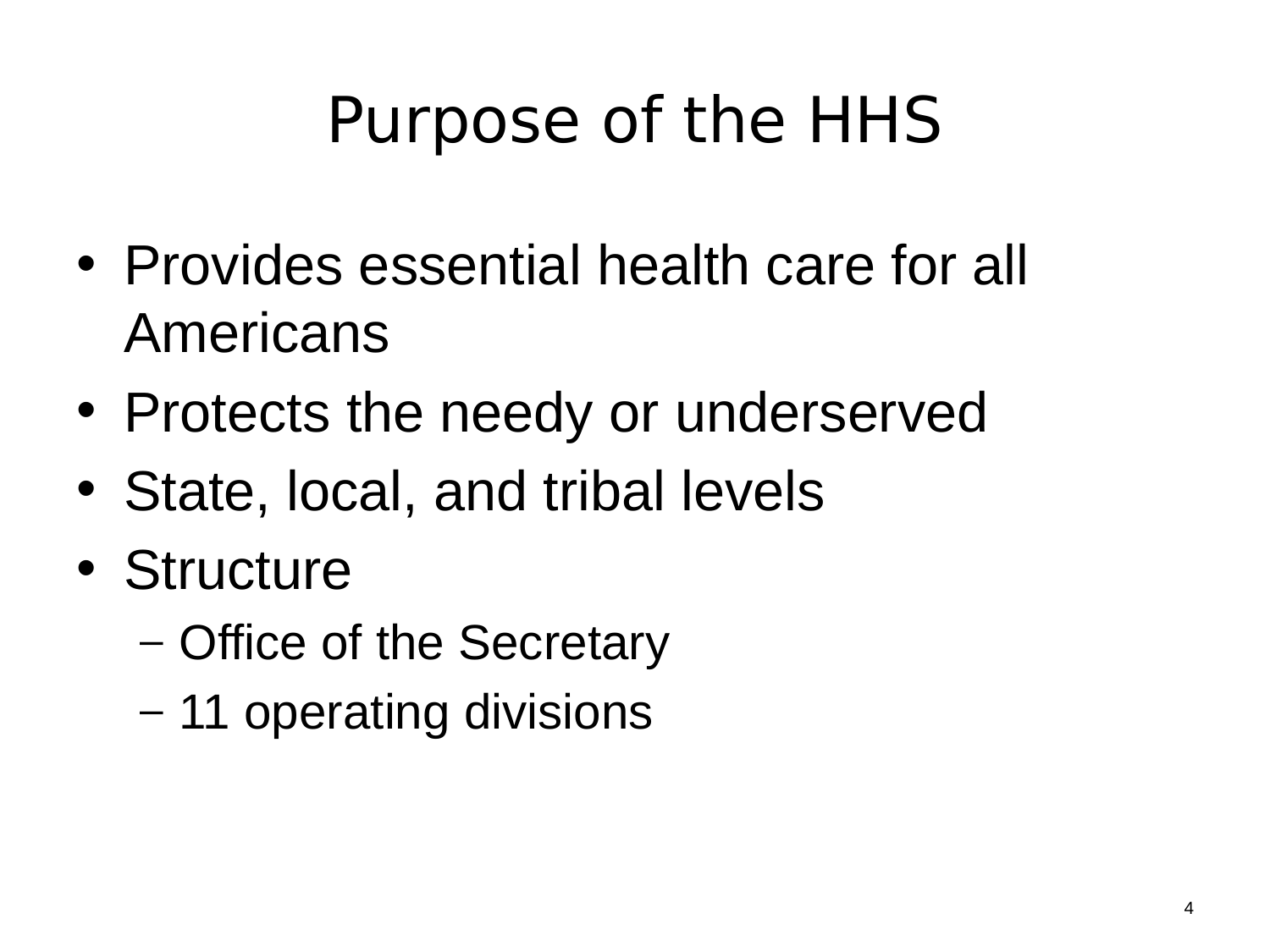

# Purpose of the HHS
Provides essential health care for all Americans
Protects the needy or underserved
State, local, and tribal levels
Structure
Office of the Secretary
11 operating divisions
4